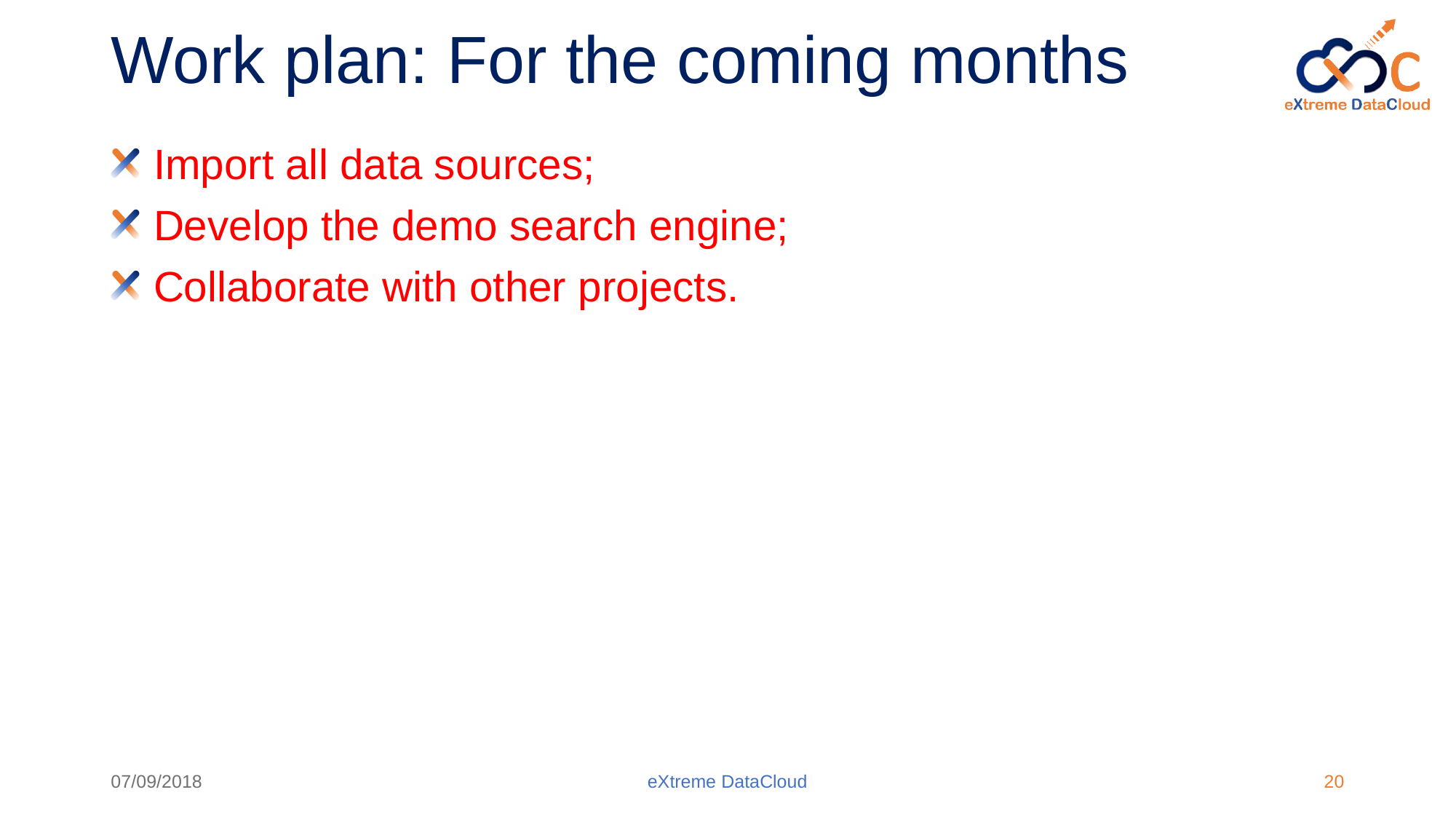

# Work plan: For the coming months
Import all data sources;
Develop the demo search engine;
Collaborate with other projects.
07/09/2018
eXtreme DataCloud
20